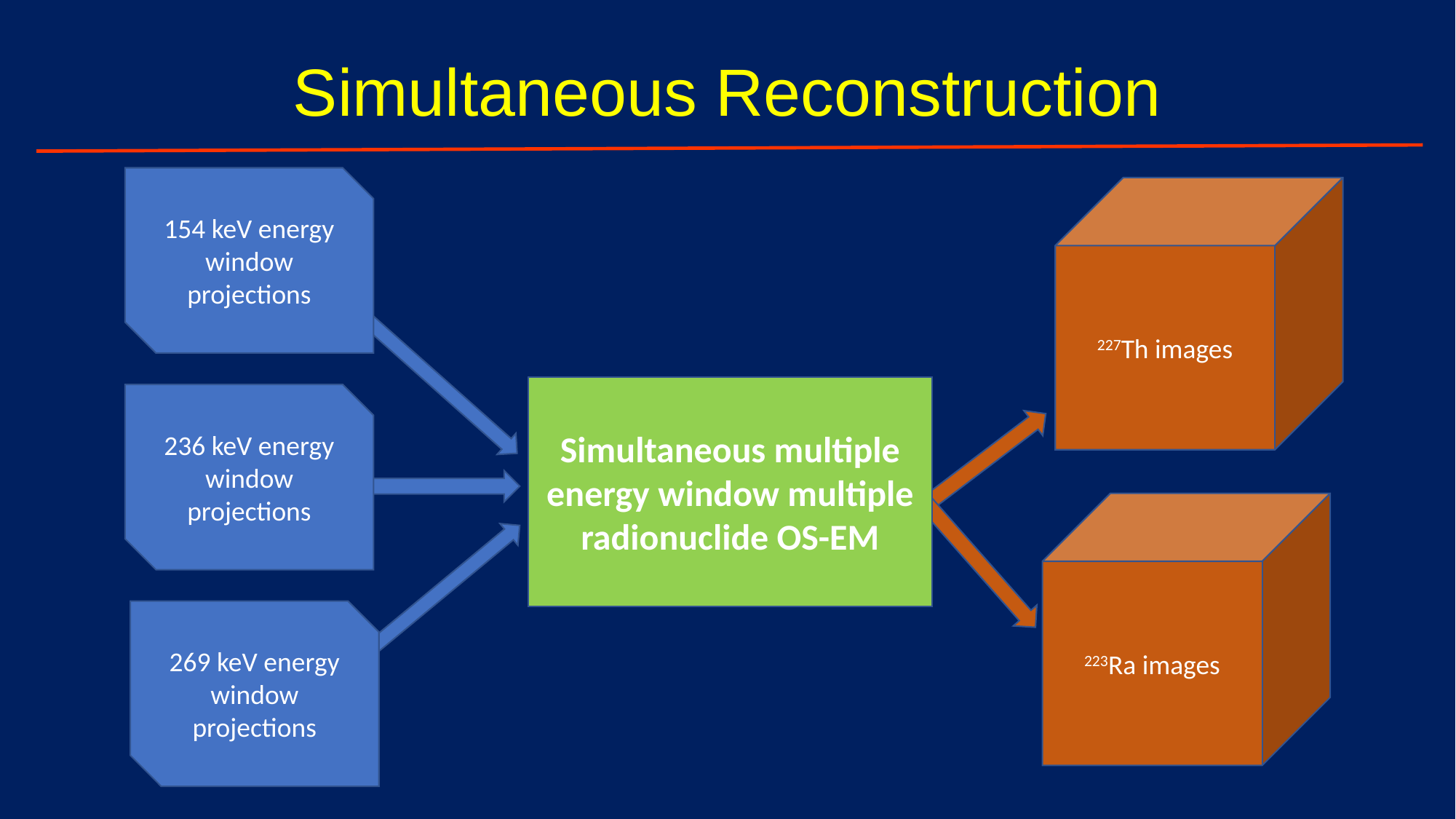

# Simultaneous Reconstruction

154 keV energy window projections
227Th images

Simultaneous multiple energy window multiple radionuclide OS-EM
236 keV energy window projections

223Ra images

269 keV energy window projections